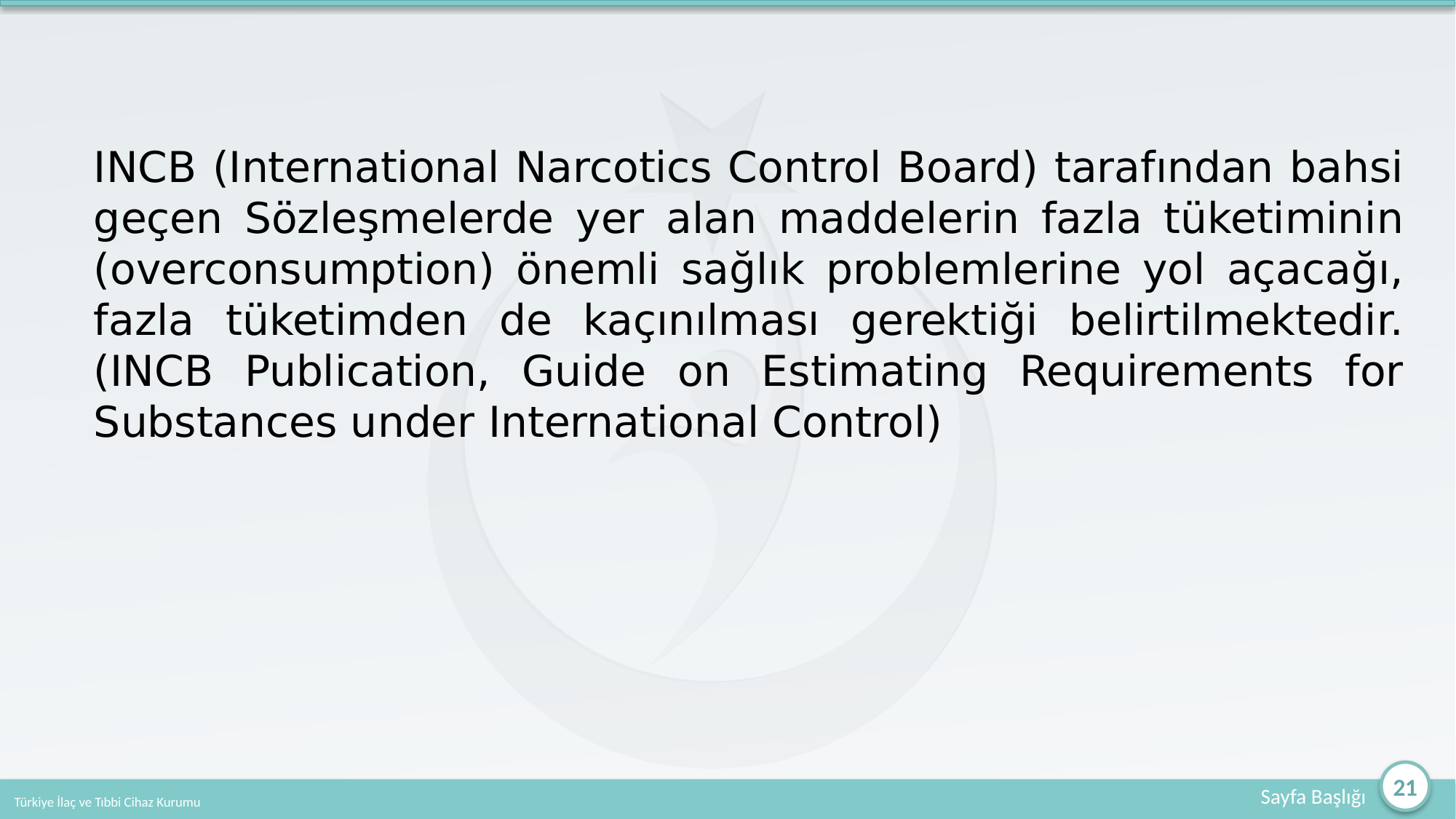

INCB (International Narcotics Control Board) tarafından bahsi geçen Sözleşmelerde yer alan maddelerin fazla tüketiminin (overconsumption) önemli sağlık problemlerine yol açacağı, fazla tüketimden de kaçınılması gerektiği belirtilmektedir. (INCB Publication, Guide on Estimating Requirements for Substances under International Control)
21